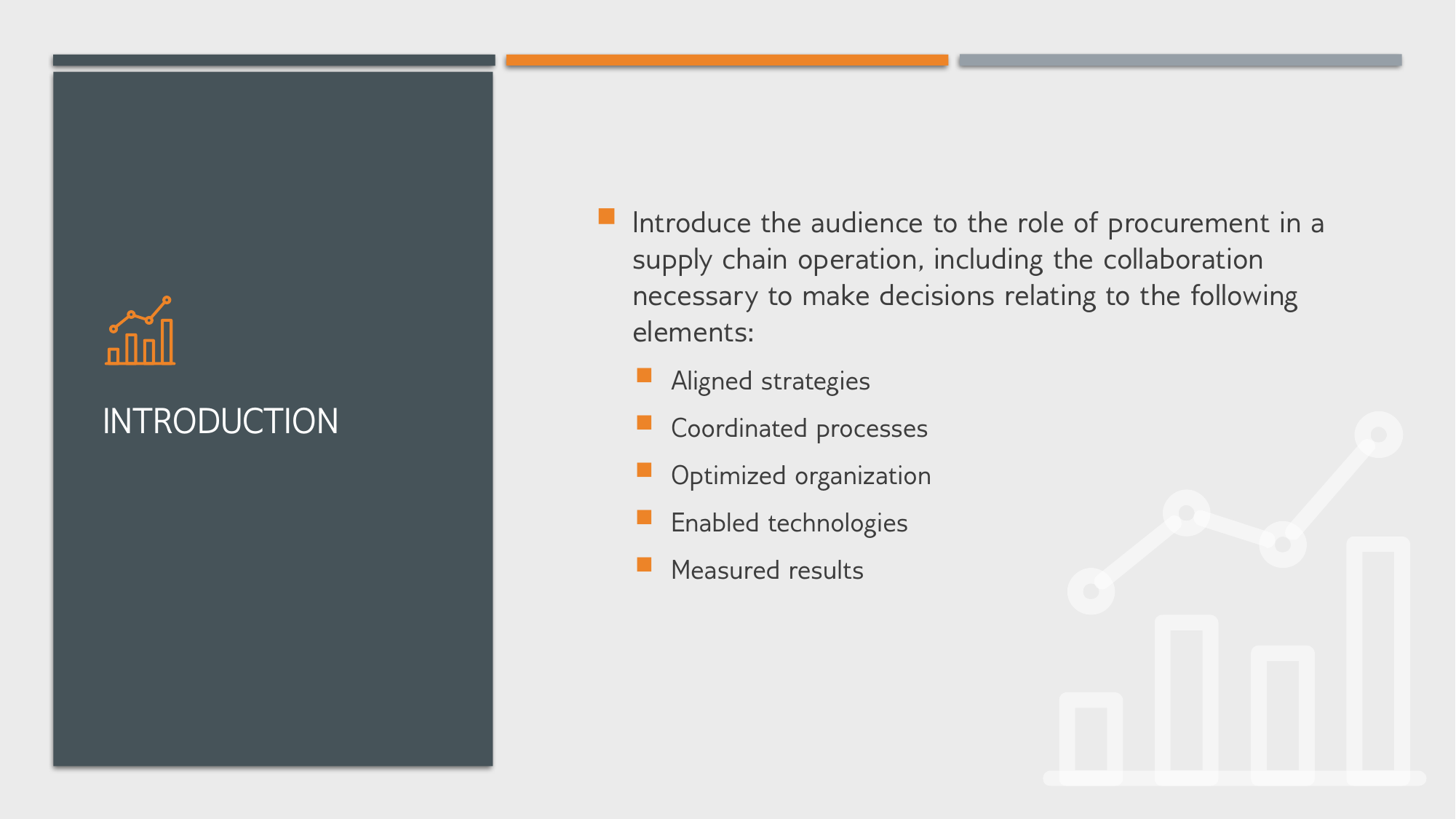

Introduce the audience to the role of procurement in a supply chain operation, including the collaboration necessary to make decisions relating to the following elements:
Aligned strategies
Coordinated processes
Optimized organization
Enabled technologies
Measured results

# INtroduction